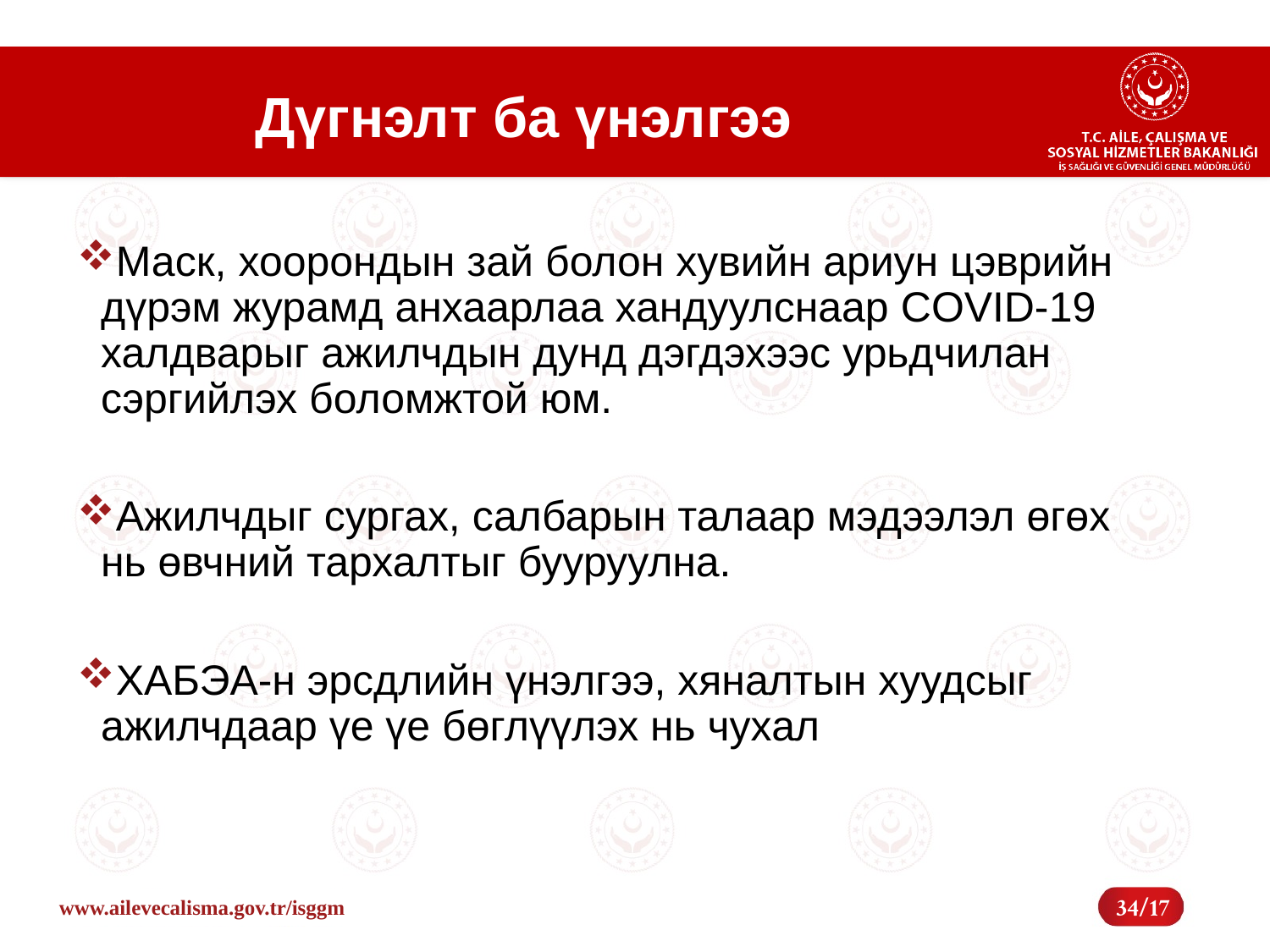

# Дүгнэлт ба үнэлгээ
Маск, хоорондын зай болон хувийн ариун цэврийн дүрэм журамд анхаарлаа хандуулснаар COVID-19 халдварыг ажилчдын дунд дэгдэхээс урьдчилан сэргийлэх боломжтой юм.

Ажилчдыг сургах, салбарын талаар мэдээлэл өгөх нь өвчний тархалтыг бууруулна.

ХАБЭА-н эрсдлийн үнэлгээ, хяналтын хуудсыг ажилчдаар үе үе бөглүүлэх нь чухал
34/17